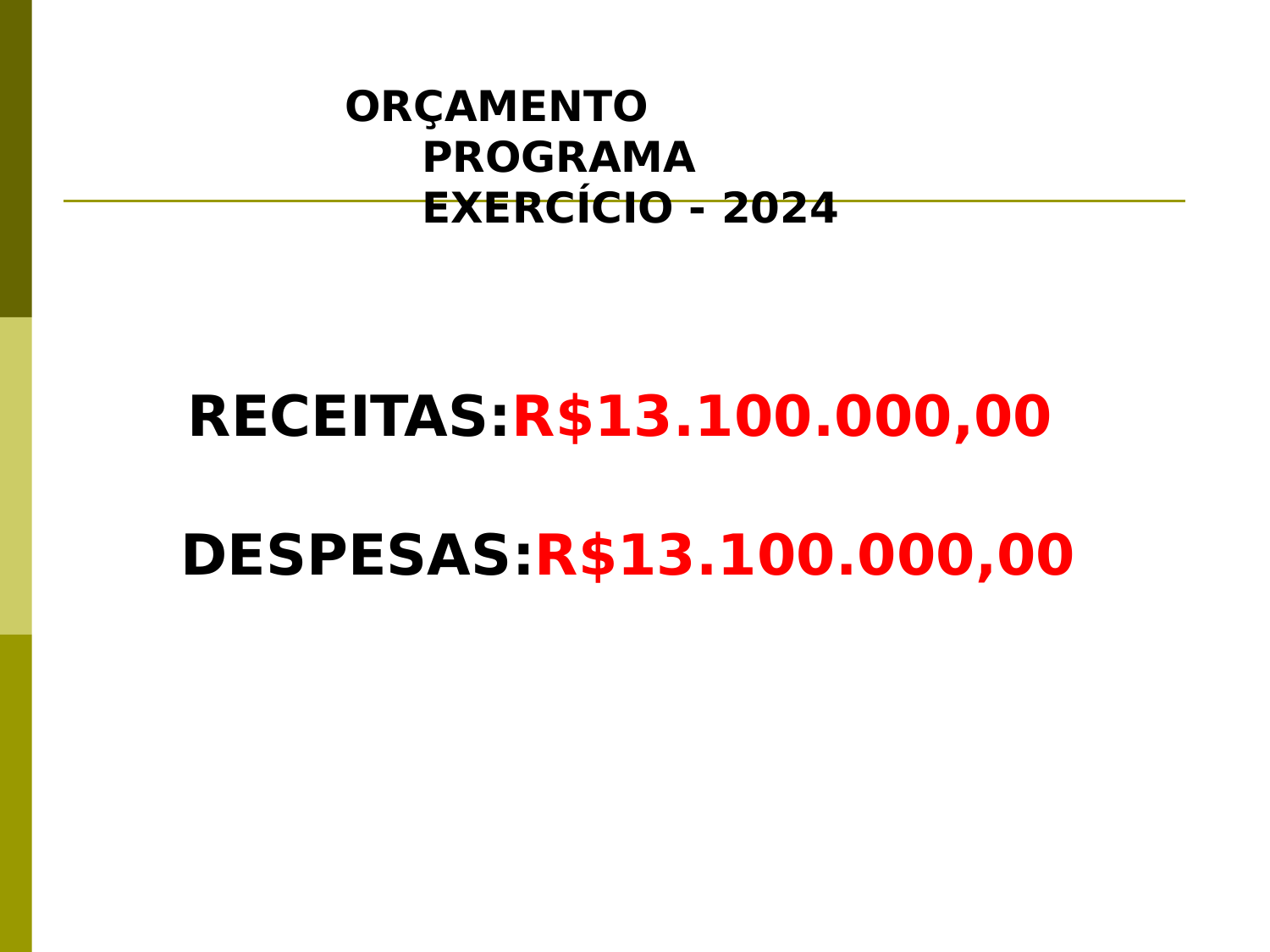

ORÇAMENTO PROGRAMA EXERCÍCIO - 2024

RECEITAS:R$13.100.000,00

DESPESAS:R$13.100.000,00